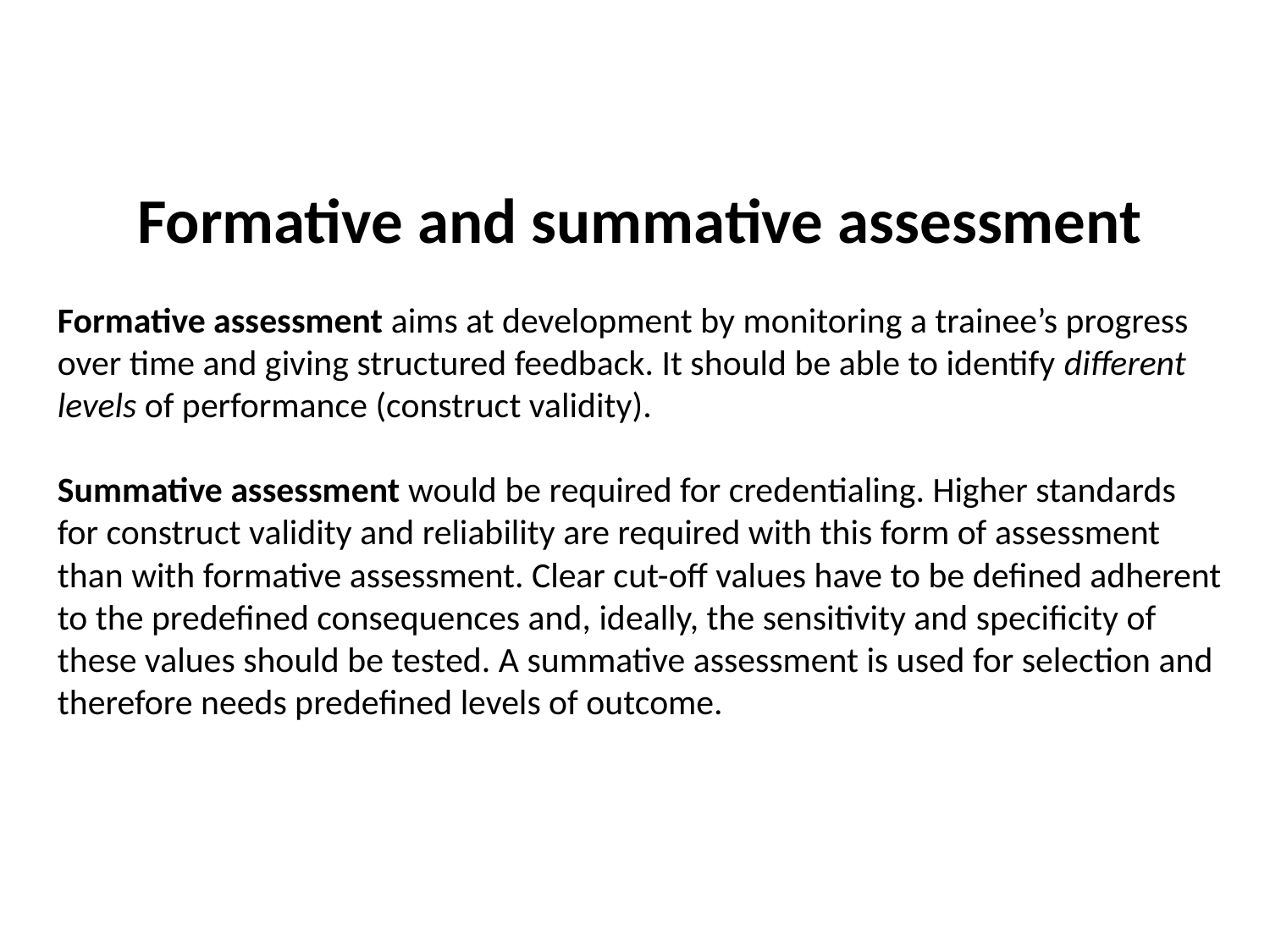

Formative and summative assessment

Formative assessment aims at development by monitoring a trainee’s progress over time and giving structured feedback. It should be able to identify different levels of performance (construct validity).

Summative assessment would be required for credentialing. Higher standards for construct validity and reliability are required with this form of assessment than with formative assessment. Clear cut-off values have to be defined adherent to the predefined consequences and, ideally, the sensitivity and specificity of these values should be tested. A summative assessment is used for selection and therefore needs predefined levels of outcome.